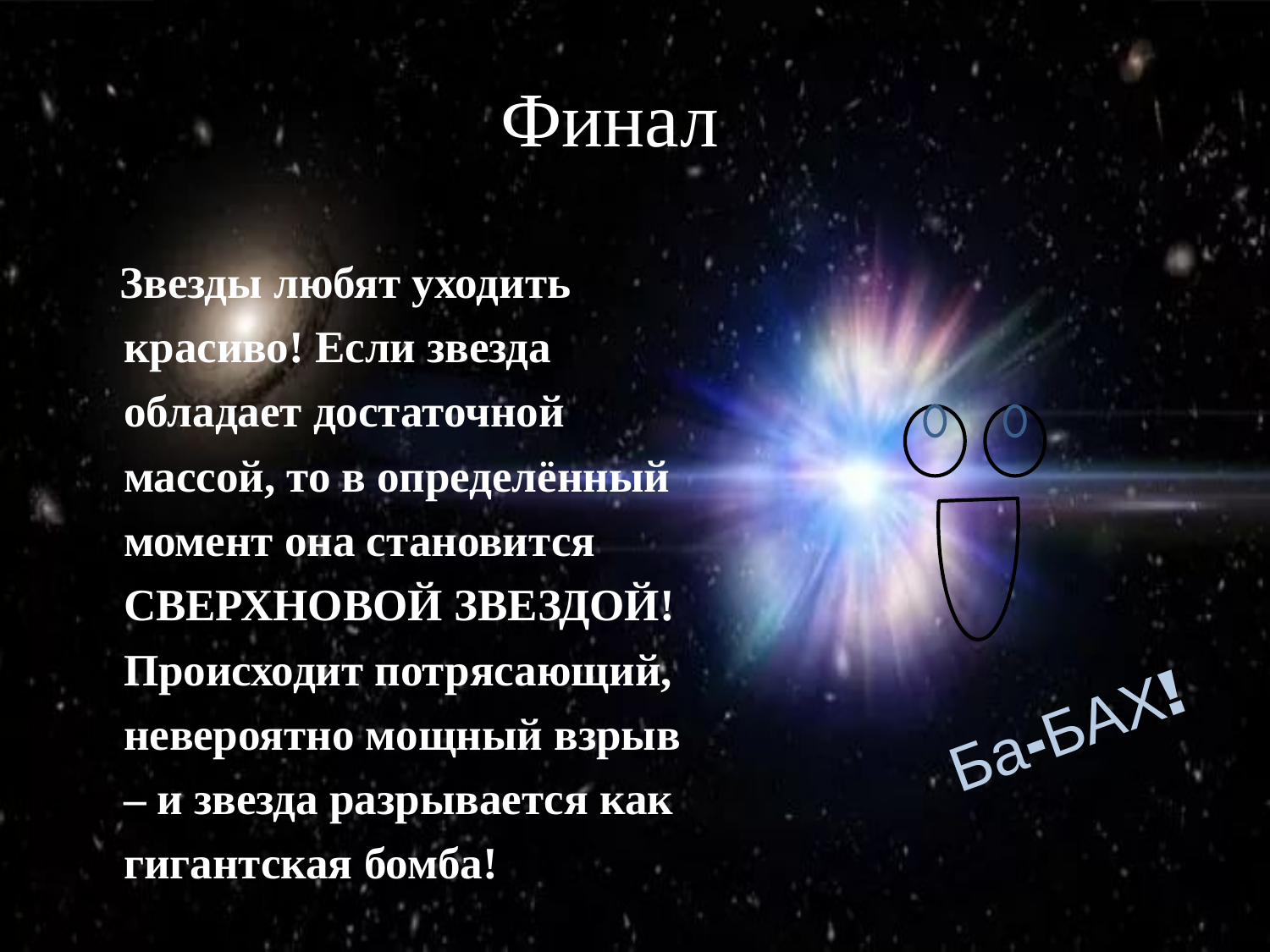

# Финал
    Звезды любят уходить красиво! Если звезда обладает достаточной массой, то в определённый момент она становится СВЕРХНОВОЙ ЗВЕЗДОЙ! Происходит потрясающий, невероятно мощный взрыв – и звезда разрывается как гигантская бомба!

Ба-БАХ!